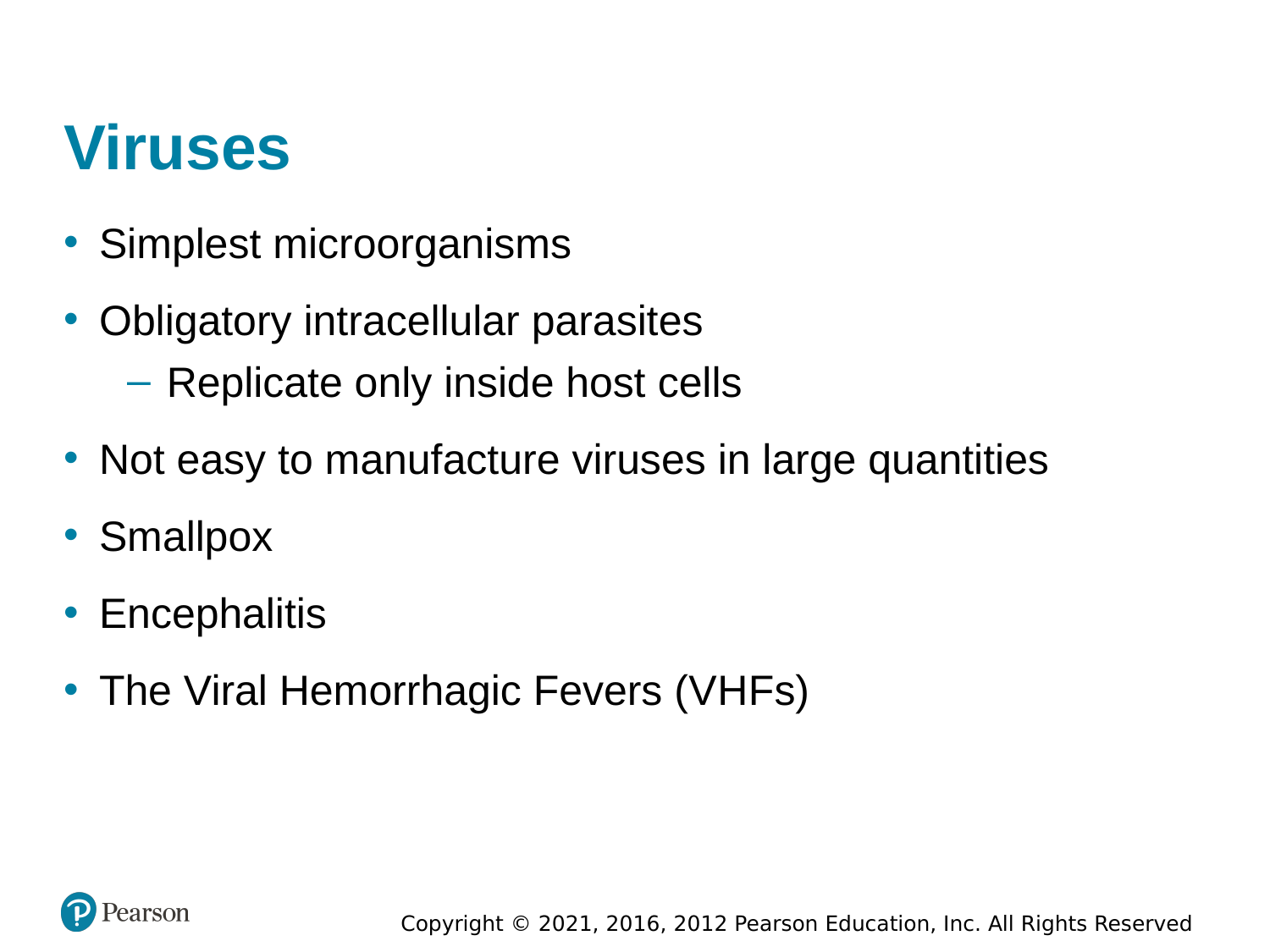

# Viruses
Simplest microorganisms
Obligatory intracellular parasites
Replicate only inside host cells
Not easy to manufacture viruses in large quantities
Smallpox
Encephalitis
The Viral Hemorrhagic Fevers (V H F s)